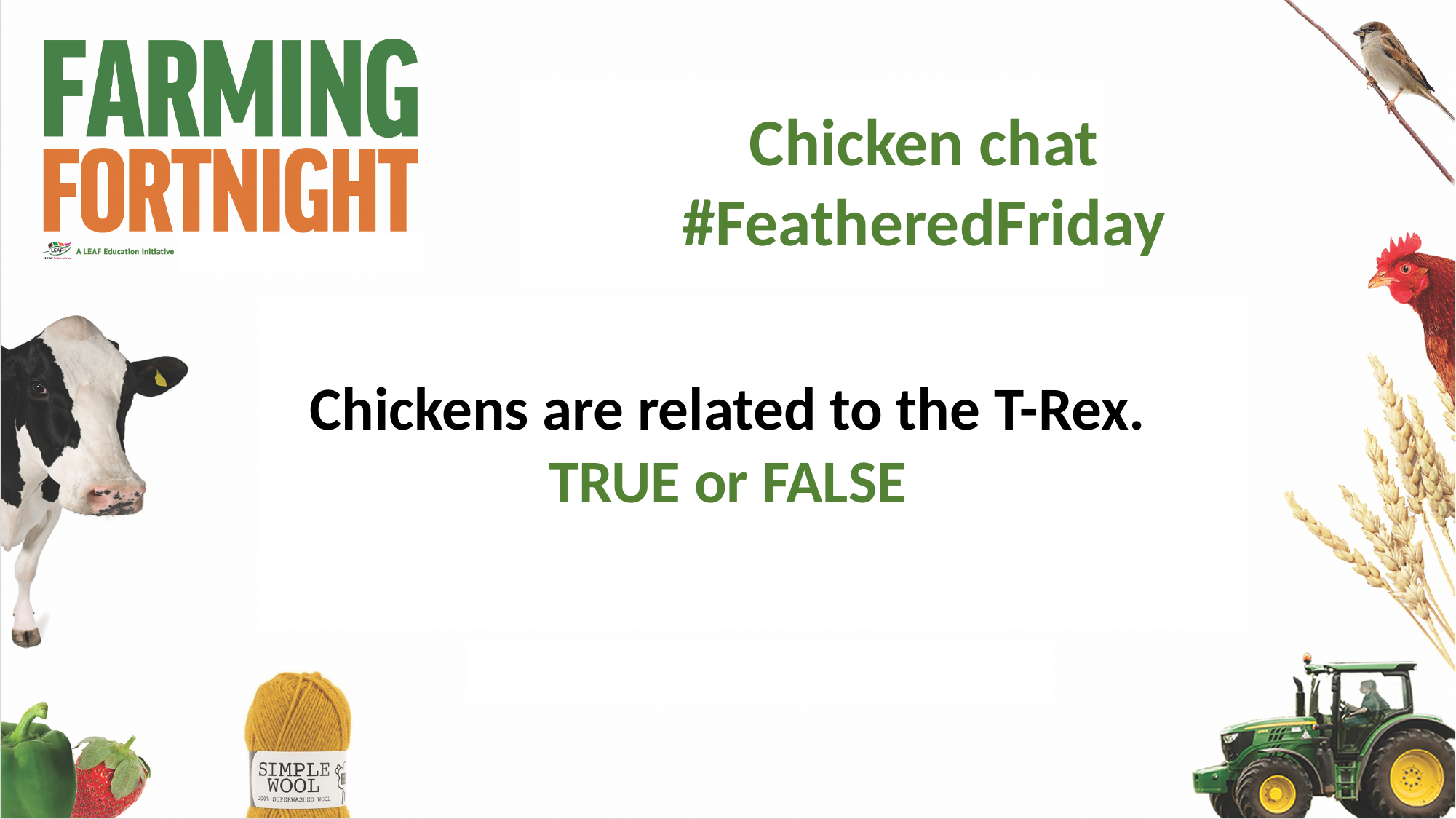

Chicken chat
#FeatheredFriday
Chickens are related to the T-Rex.
TRUE or FALSE